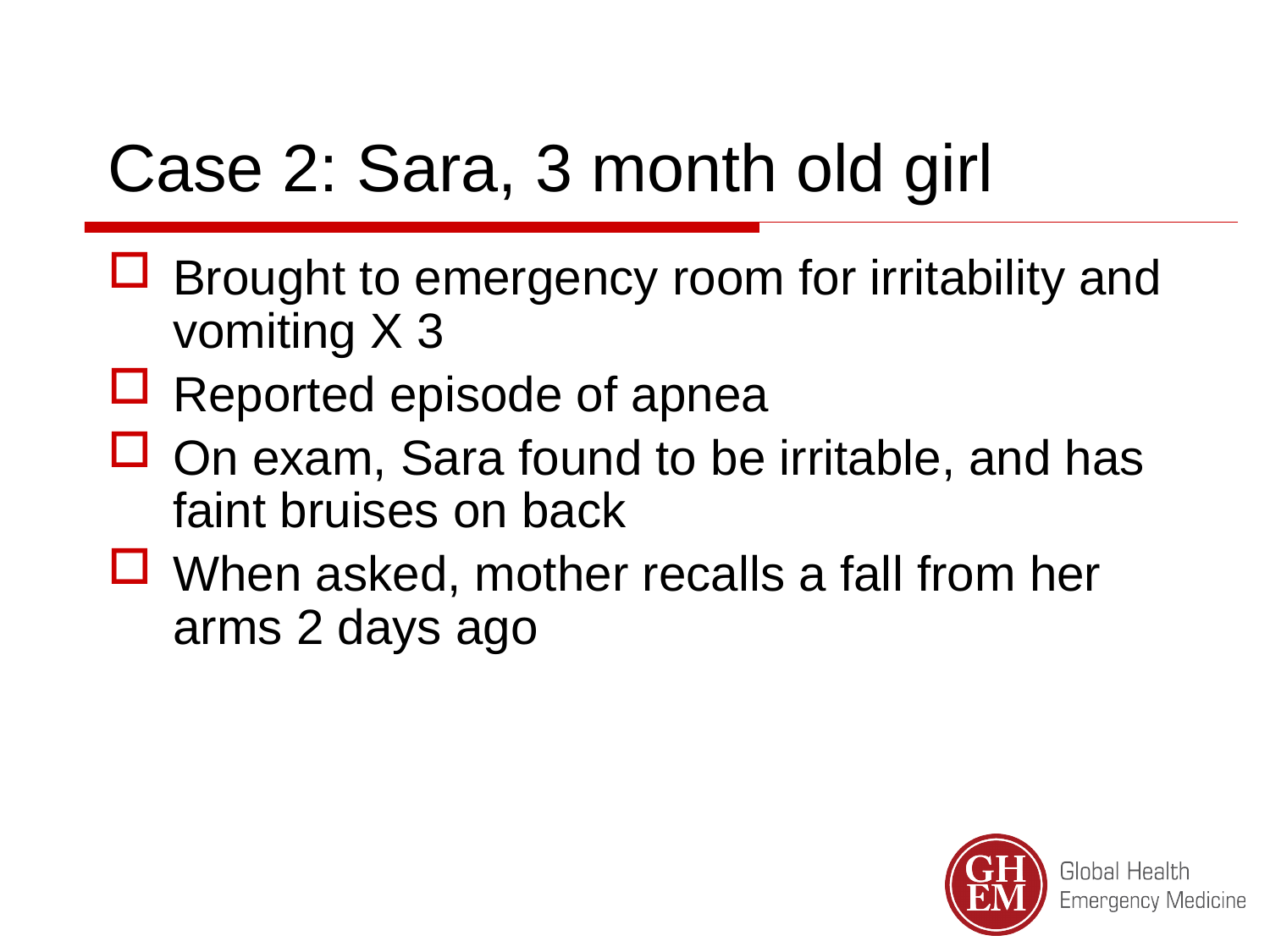

Case 2: Sara, 3 month old girl
Brought to emergency room for irritability and vomiting X 3
Reported episode of apnea
On exam, Sara found to be irritable, and has faint bruises on back
When asked, mother recalls a fall from her arms 2 days ago